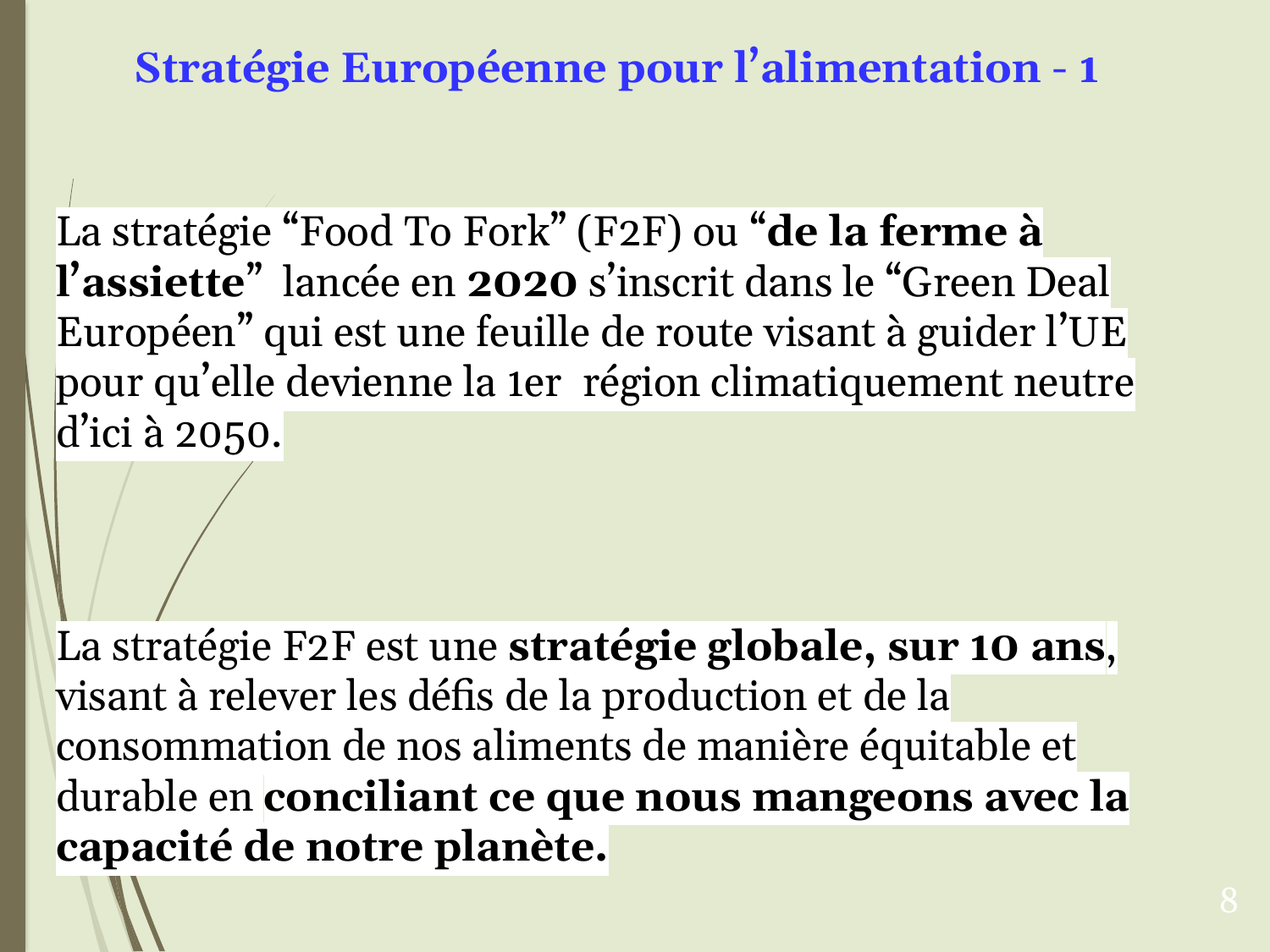

# Stratégie Européenne pour l’alimentation - 1

La stratégie “Food To Fork” (F2F) ou “de la ferme à l’assiette”  lancée en 2020 s’inscrit dans le “Green Deal Européen” qui est une feuille de route visant à guider l’UE pour qu’elle devienne la 1er  région climatiquement neutre d’ici à 2050.

La stratégie F2F est une stratégie globale, sur 10 ans, visant à relever les défis de la production et de la consommation de nos aliments de manière équitable et durable en conciliant ce que nous mangeons avec la capacité de notre planète.

8